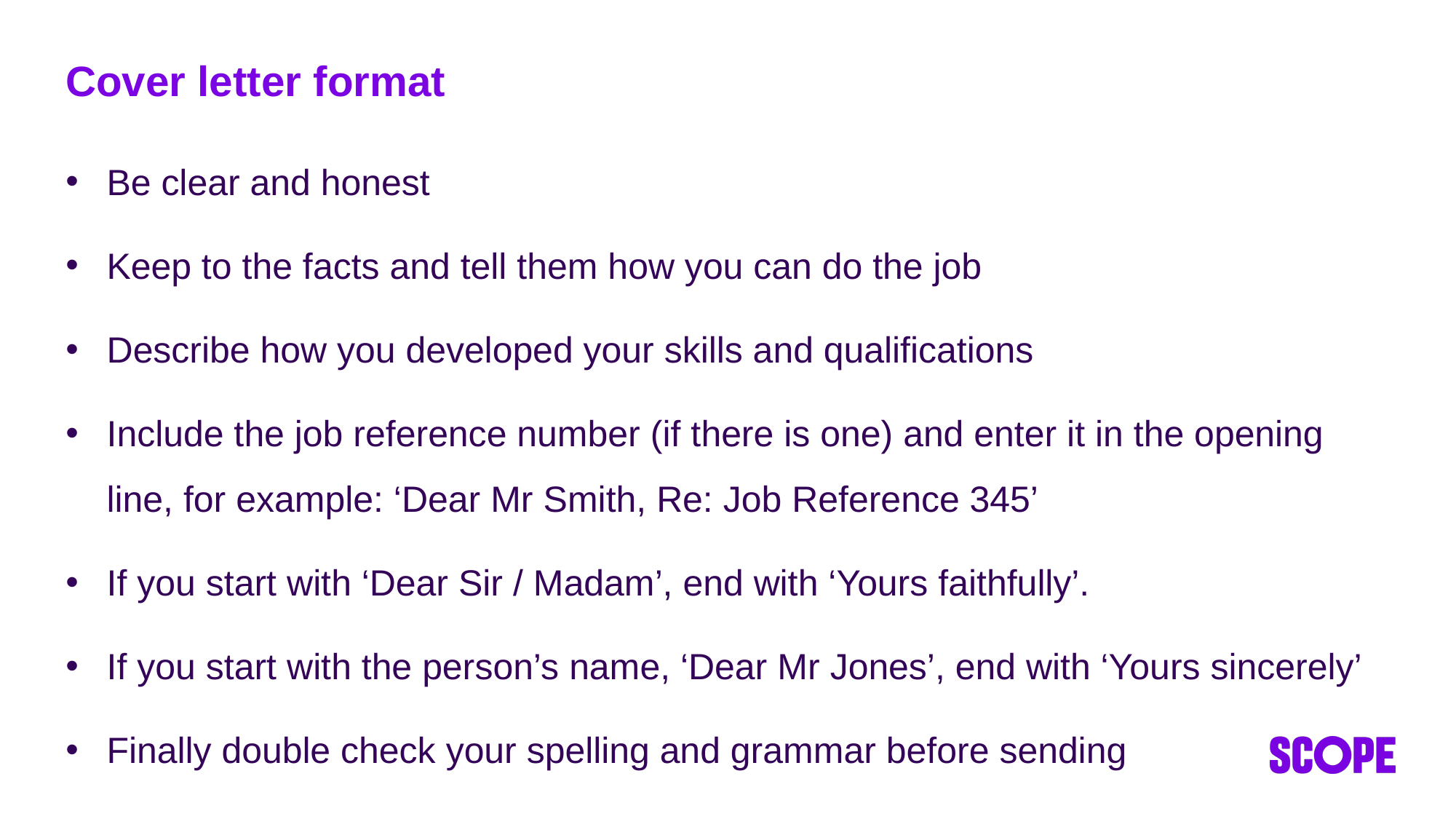

# Cover letter format
Be clear and honest
Keep to the facts and tell them how you can do the job
Describe how you developed your skills and qualifications
Include the job reference number (if there is one) and enter it in the opening line, for example: ‘Dear Mr Smith, Re: Job Reference 345’
If you start with ‘Dear Sir / Madam’, end with ‘Yours faithfully’.
If you start with the person’s name, ‘Dear Mr Jones’, end with ‘Yours sincerely’
Finally double check your spelling and grammar before sending